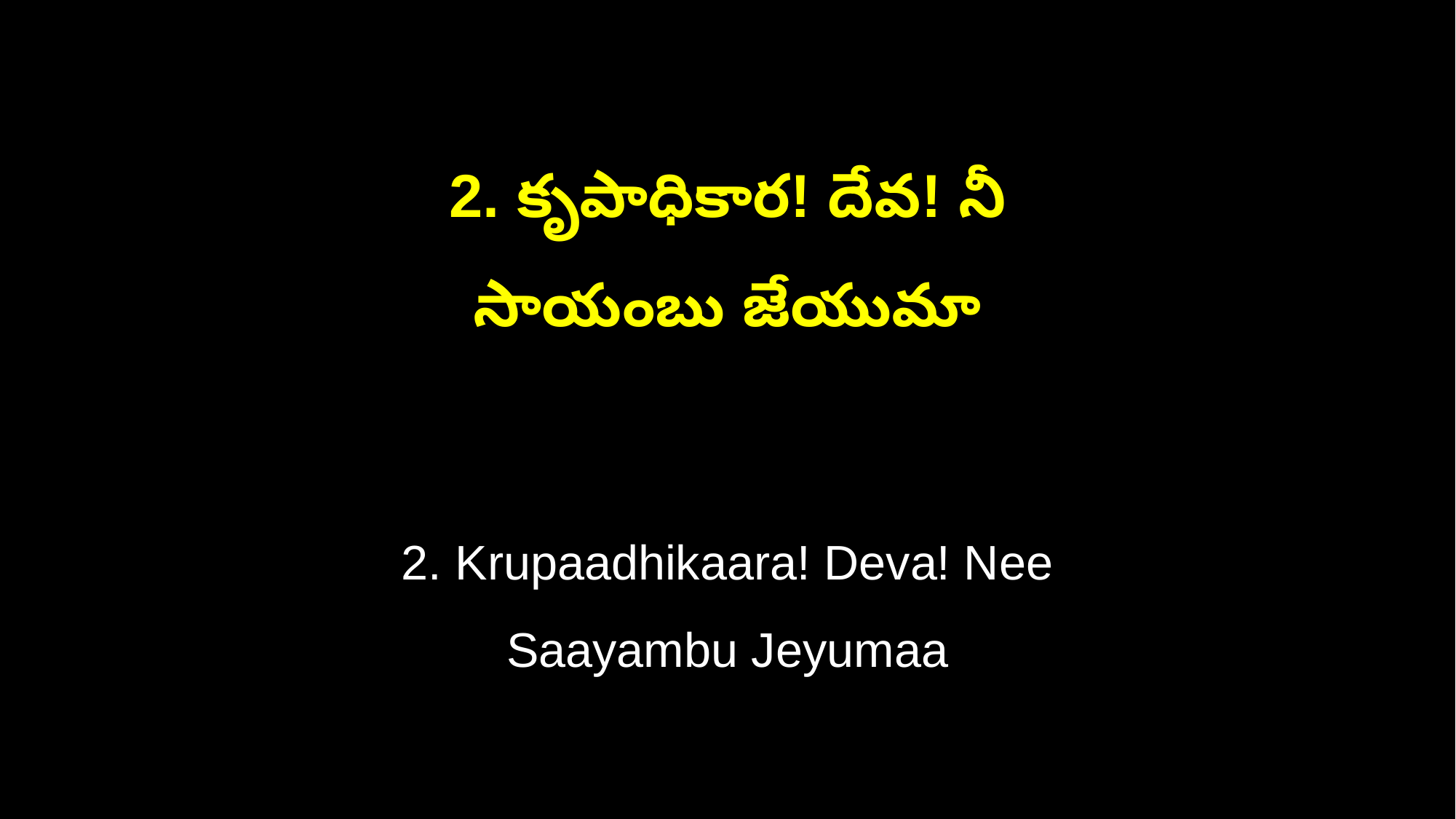

2. కృపాధికార! దేవ! నీ
సాయంబు జేయుమా
2. Krupaadhikaara! Deva! Nee
Saayambu Jeyumaa